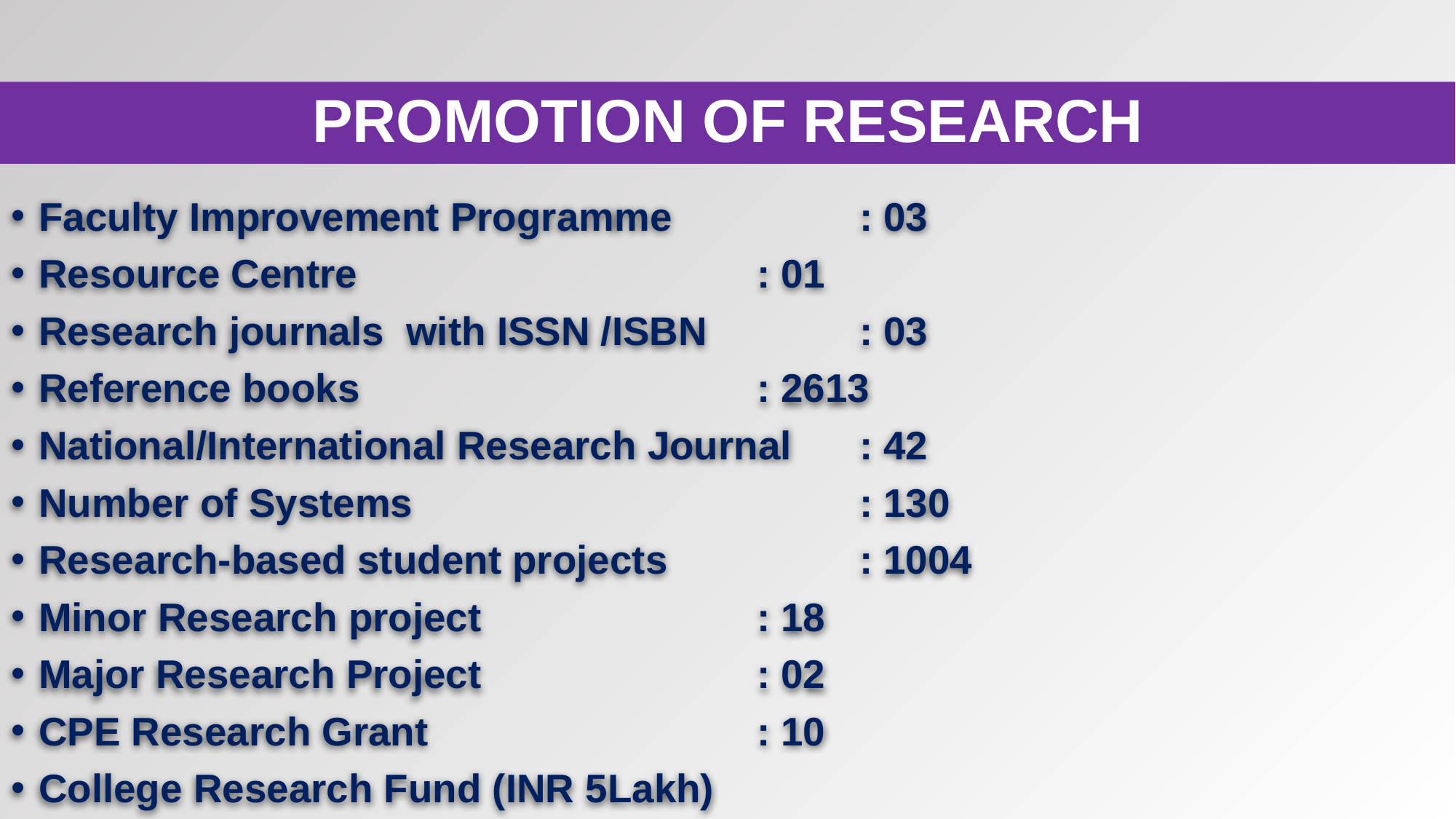

PROMOTION OF RESEARCH
Faculty Improvement Programme 		 	: 03
Resource Centre 		 	: 01
Research journals  with ISSN /ISBN	 	: 03
Reference books		 	: 2613
National/International Research Journal	: 42
Number of Systems	          	: 130
Research-based student projects 		 	: 1004
Minor Research project		 	: 18
Major Research Project		 	: 02
CPE Research Grant		 	: 10
College Research Fund (INR 5Lakh)